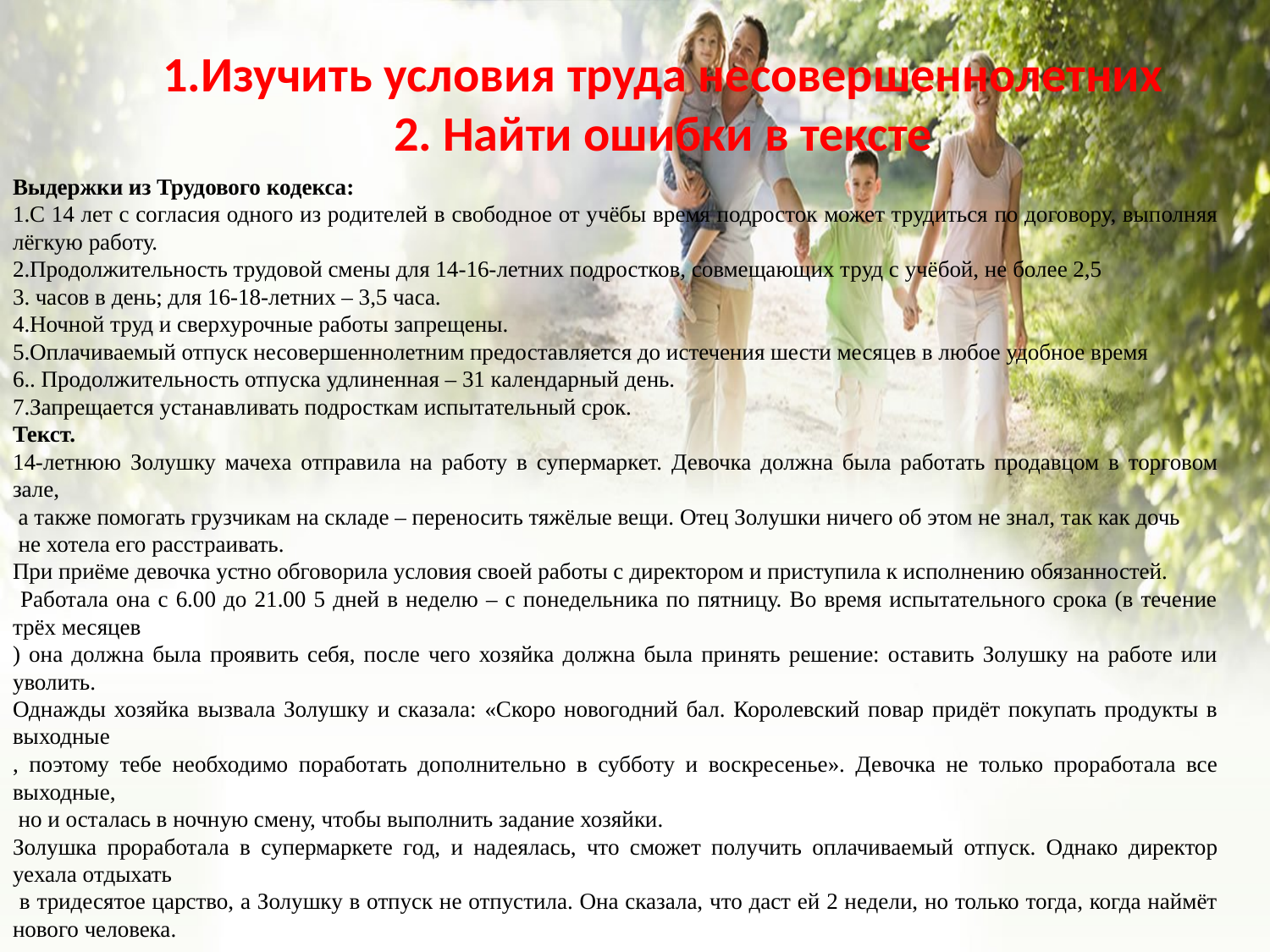

1.Изучить условия труда несовершеннолетних
2. Найти ошибки в тексте
Выдержки из Трудового кодекса:
С 14 лет с согласия одного из родителей в свободное от учёбы время подросток может трудиться по договору, выполняя лёгкую работу.
Продолжительность трудовой смены для 14-16-летних подростков, совмещающих труд с учёбой, не более 2,5
 часов в день; для 16-18-летних – 3,5 часа.
Ночной труд и сверхурочные работы запрещены.
Оплачиваемый отпуск несовершеннолетним предоставляется до истечения шести месяцев в любое удобное время
. Продолжительность отпуска удлиненная – 31 календарный день.
Запрещается устанавливать подросткам испытательный срок.
Текст.
14-летнюю Золушку мачеха отправила на работу в супермаркет. Девочка должна была работать продавцом в торговом зале,
 а также помогать грузчикам на складе – переносить тяжёлые вещи. Отец Золушки ничего об этом не знал, так как дочь
 не хотела его расстраивать.
При приёме девочка устно обговорила условия своей работы с директором и приступила к исполнению обязанностей.
 Работала она с 6.00 до 21.00 5 дней в неделю – с понедельника по пятницу. Во время испытательного срока (в течение трёх месяцев
) она должна была проявить себя, после чего хозяйка должна была принять решение: оставить Золушку на работе или уволить.
Однажды хозяйка вызвала Золушку и сказала: «Скоро новогодний бал. Королевский повар придёт покупать продукты в выходные
, поэтому тебе необходимо поработать дополнительно в субботу и воскресенье». Девочка не только проработала все выходные,
 но и осталась в ночную смену, чтобы выполнить задание хозяйки.
Золушка проработала в супермаркете год, и надеялась, что сможет получить оплачиваемый отпуск. Однако директор уехала отдыхать
 в тридесятое царство, а Золушку в отпуск не отпустила. Она сказала, что даст ей 2 недели, но только тогда, когда наймёт нового человека.